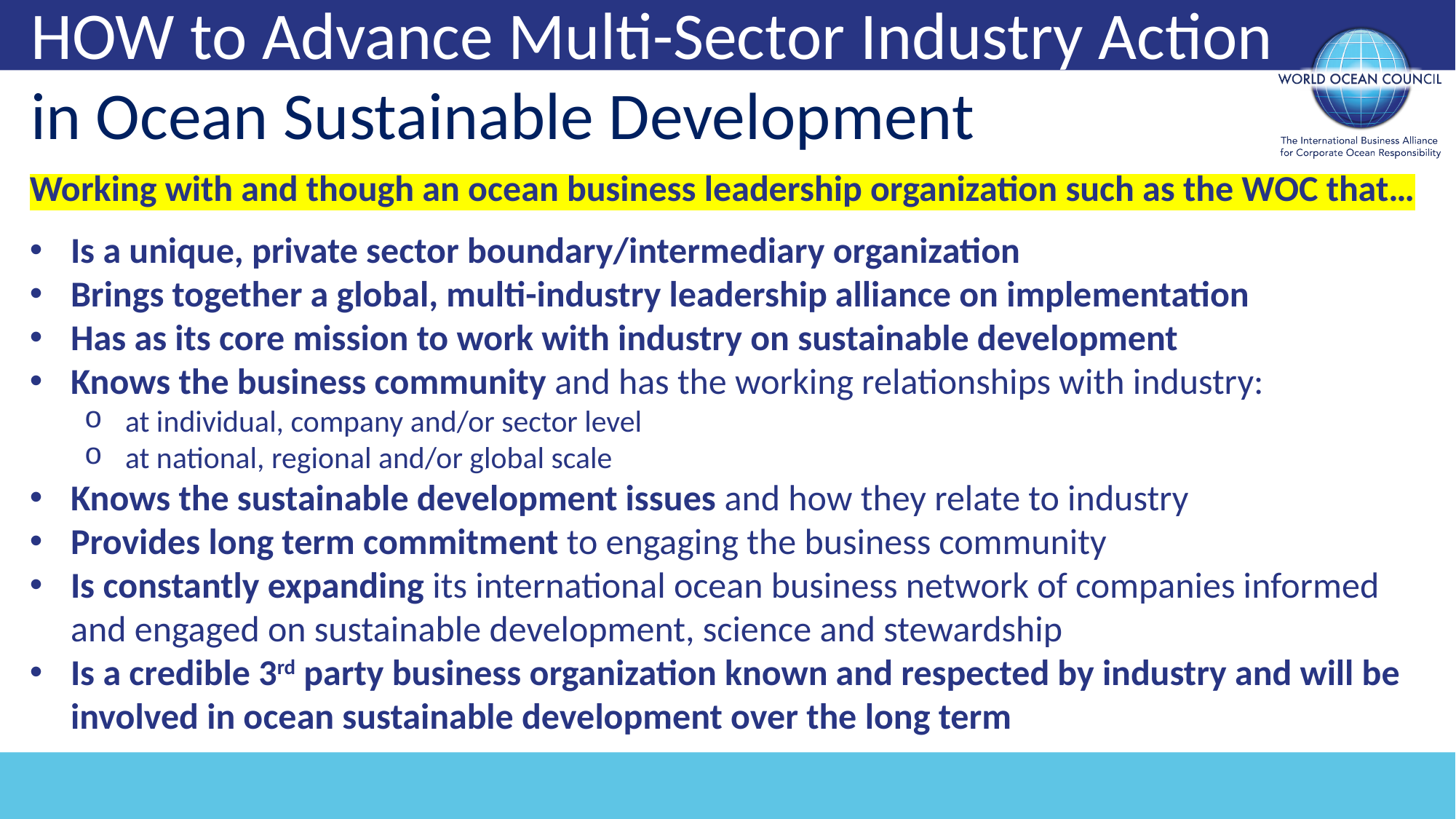

HOW to Advance Multi-Sector Industry Action
in Ocean Sustainable Development
Working with and though an ocean business leadership organization such as the WOC that…

Is a unique, private sector boundary/intermediary organization
Brings together a global, multi-industry leadership alliance on implementation
Has as its core mission to work with industry on sustainable development
Knows the business community and has the working relationships with industry:
at individual, company and/or sector level
at national, regional and/or global scale
Knows the sustainable development issues and how they relate to industry
Provides long term commitment to engaging the business community
Is constantly expanding its international ocean business network of companies informed and engaged on sustainable development, science and stewardship
Is a credible 3rd party business organization known and respected by industry and will be involved in ocean sustainable development over the long term